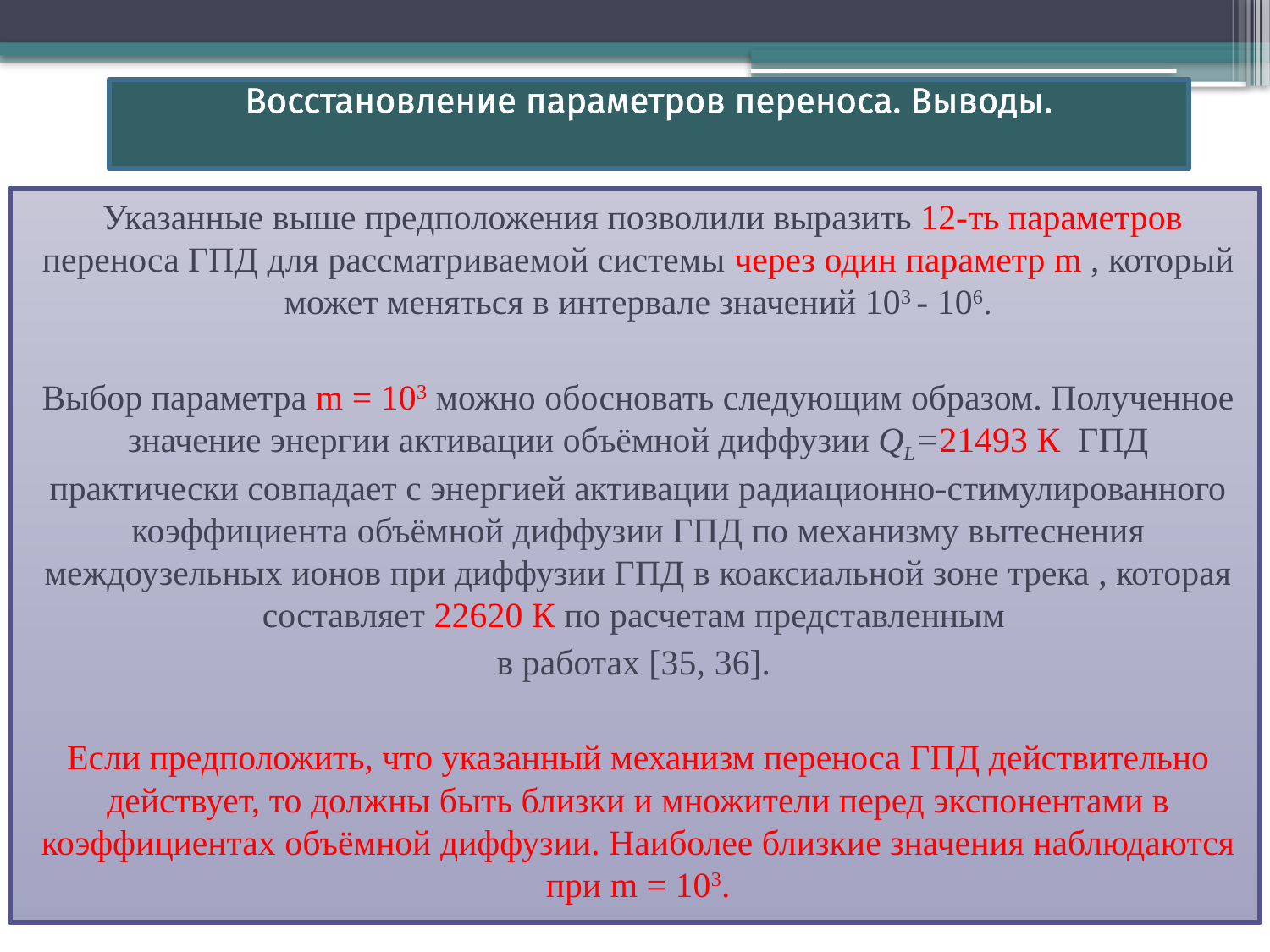

# Восстановление параметров переноса. Выводы.
 Указанные выше предположения позволили выразить 12-ть параметров переноса ГПД для рассматриваемой системы через один параметр m , который может меняться в интервале значений 103 - 106.

Выбор параметра m = 103 можно обосновать следующим образом. Полученное значение энергии активации объёмной диффузии QL=21493 К  ГПД практически совпадает с энергией активации радиационно-стимулированного коэффициента объёмной диффузии ГПД по механизму вытеснения междоузельных ионов при диффузии ГПД в коаксиальной зоне трека , которая составляет 22620 К по расчетам представленным
в работах [35, 36].

Если предположить, что указанный механизм переноса ГПД действительно действует, то должны быть близки и множители перед экспонентами в коэффициентах объёмной диффузии. Наиболее близкие значения наблюдаются при m = 103.